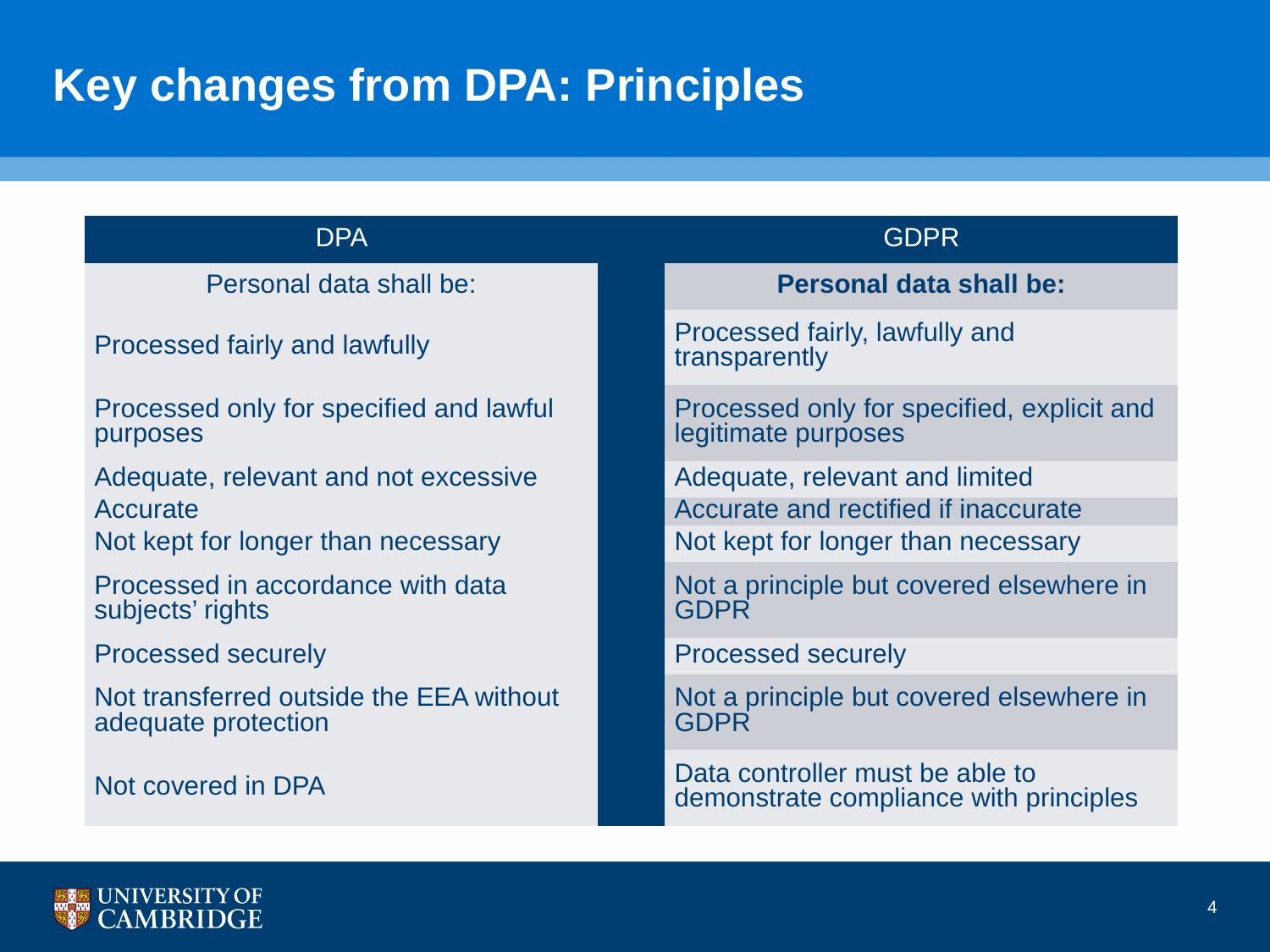

# Key changes from DPA: Principles
| DPA |  | GDPR |
| --- | --- | --- |
| Personal data shall be: |  | Personal data shall be: |
| Processed fairly and lawfully |  | Processed fairly, lawfully and transparently |
| Processed only for specified and lawful purposes |  | Processed only for specified, explicit and legitimate purposes |
| Adequate, relevant and not excessive |  | Adequate, relevant and limited |
| Accurate |  | Accurate and rectified if inaccurate |
| Not kept for longer than necessary |  | Not kept for longer than necessary |
| Processed in accordance with data subjects’ rights |  | Not a principle but covered elsewhere in GDPR |
| Processed securely |  | Processed securely |
| Not transferred outside the EEA without adequate protection |  | Not a principle but covered elsewhere in GDPR |
| Not covered in DPA |  | Data controller must be able to demonstrate compliance with principles |
4